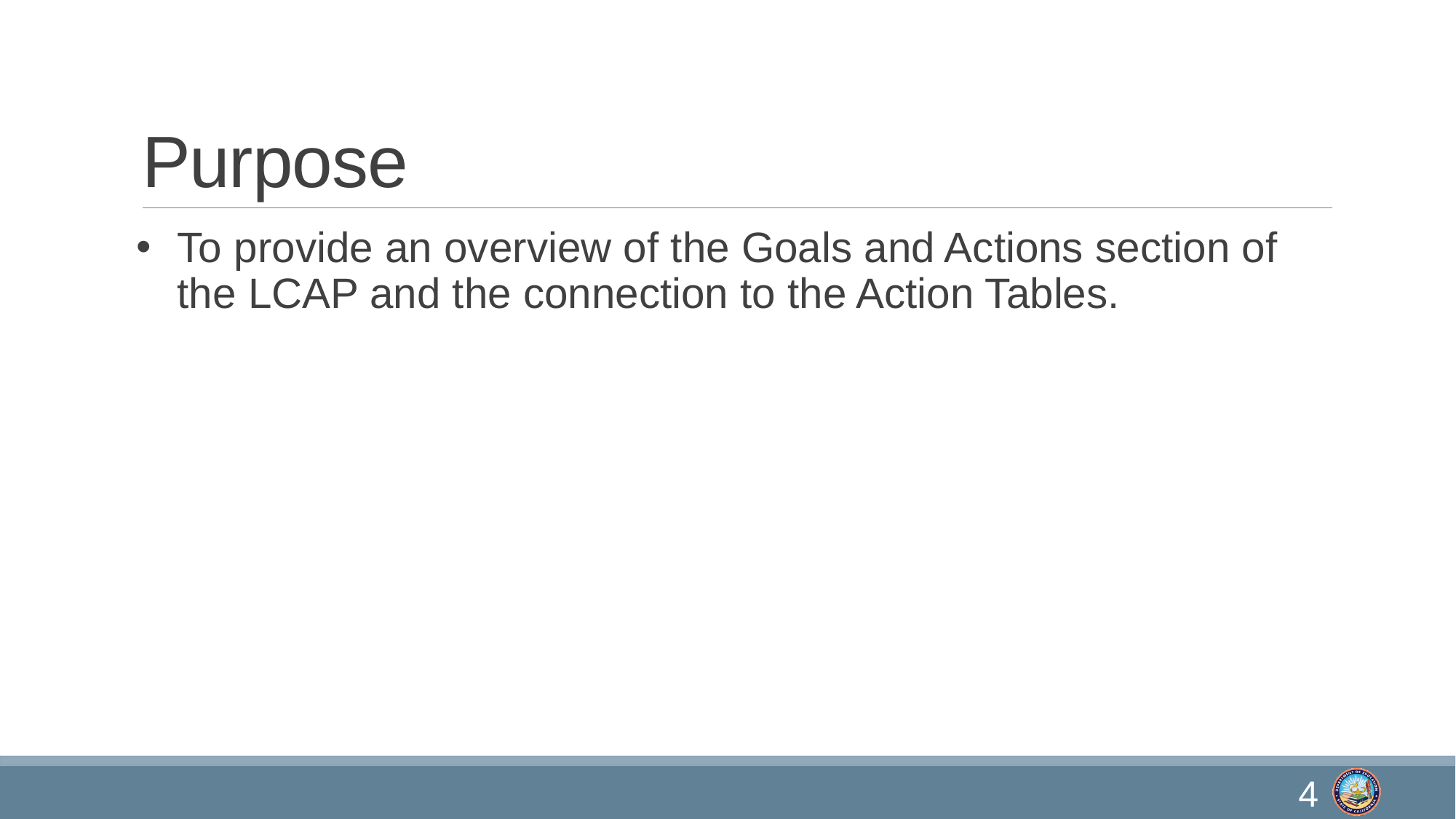

# Purpose
To provide an overview of the Goals and Actions section of the LCAP and the connection to the Action Tables.
4